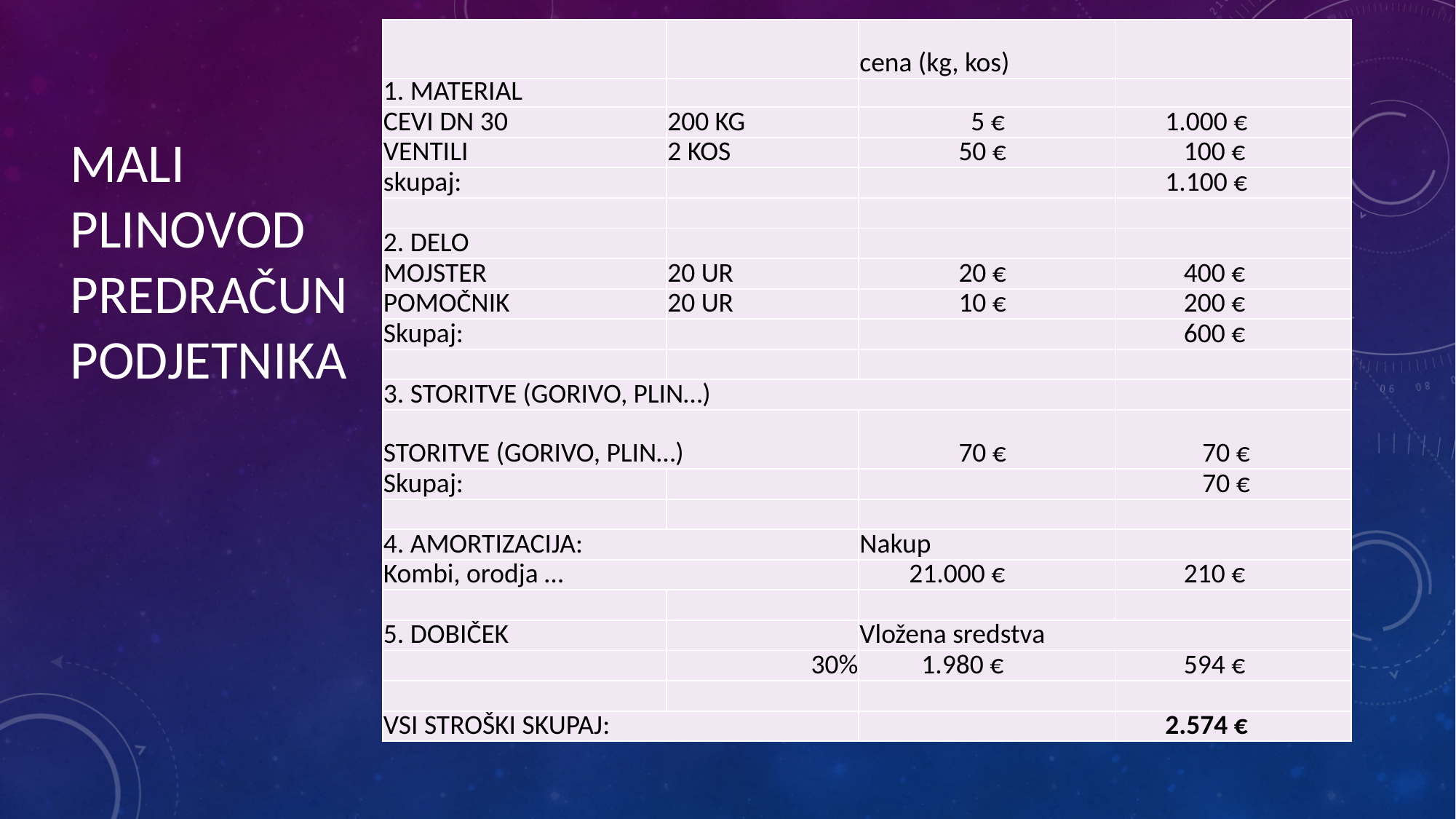

|  |  | cena (kg, kos) |  |
| --- | --- | --- | --- |
| 1. MATERIAL |  |  |  |
| CEVI DN 30 | 200 KG | 5 € | 1.000 € |
| VENTILI | 2 KOS | 50 € | 100 € |
| skupaj: |  |  | 1.100 € |
|  |  |  |  |
| 2. DELO |  |  |  |
| MOJSTER | 20 UR | 20 € | 400 € |
| POMOČNIK | 20 UR | 10 € | 200 € |
| Skupaj: |  |  | 600 € |
|  |  |  |  |
| 3. STORITVE (GORIVO, PLIN…) |  |  |  |
| STORITVE (GORIVO, PLIN…) |  | 70 € | 70 € |
| Skupaj: |  |  | 70 € |
|  |  |  |  |
| 4. AMORTIZACIJA: |  | Nakup |  |
| Kombi, orodja … |  | 21.000 € | 210 € |
|  |  |  |  |
| 5. DOBIČEK |  | Vložena sredstva |  |
|  | 30% | 1.980 € | 594 € |
|  |  |  |  |
| VSI STROŠKI SKUPAJ: |  |  | 2.574 € |
# Mali plinovod predračun PODJETNIKA